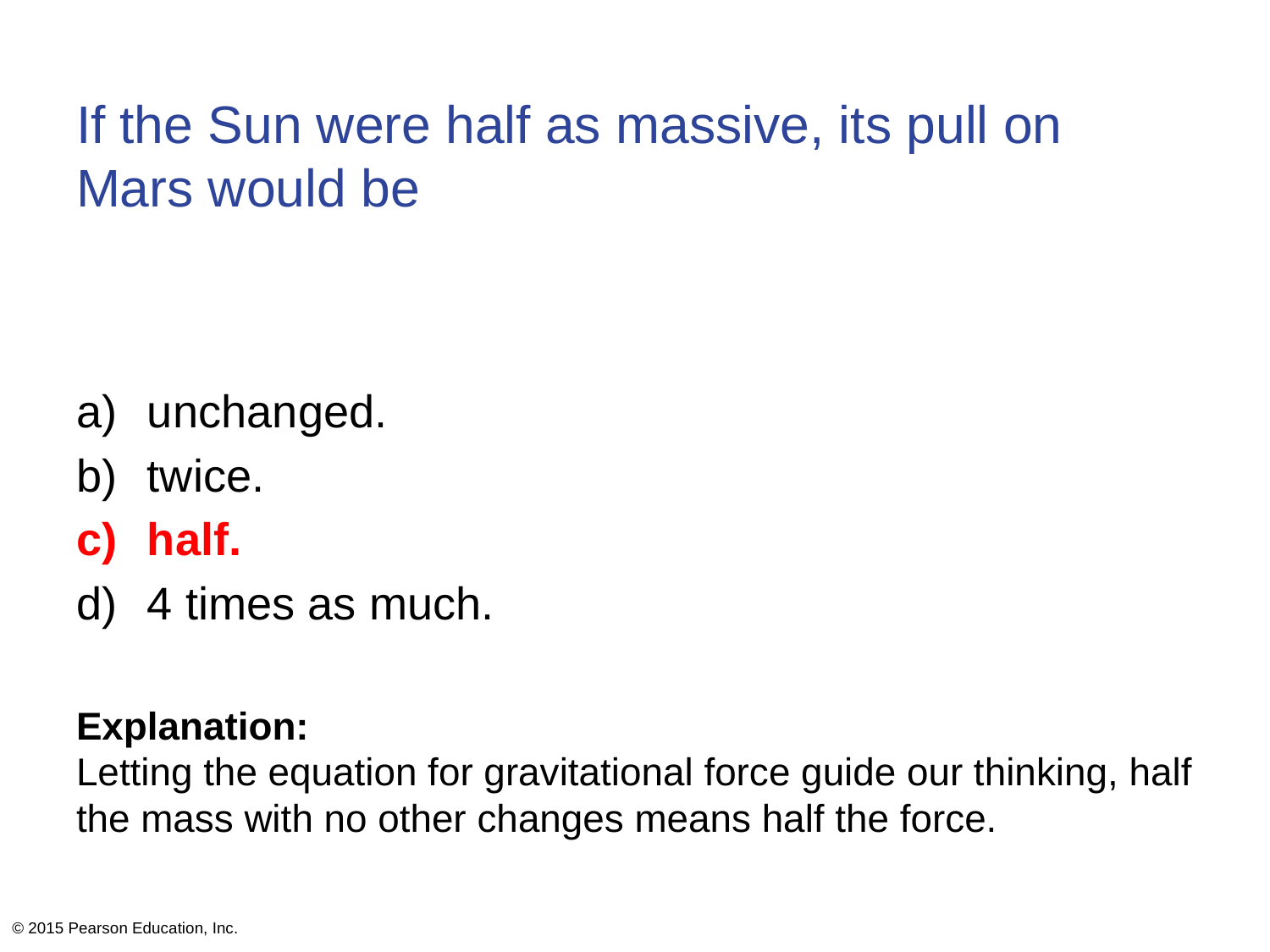

# If the Sun were half as massive, its pull on Mars would be
unchanged.
twice.
half.
4 times as much.

Explanation:
Letting the equation for gravitational force guide our thinking, half the mass with no other changes means half the force.
© 2015 Pearson Education, Inc.